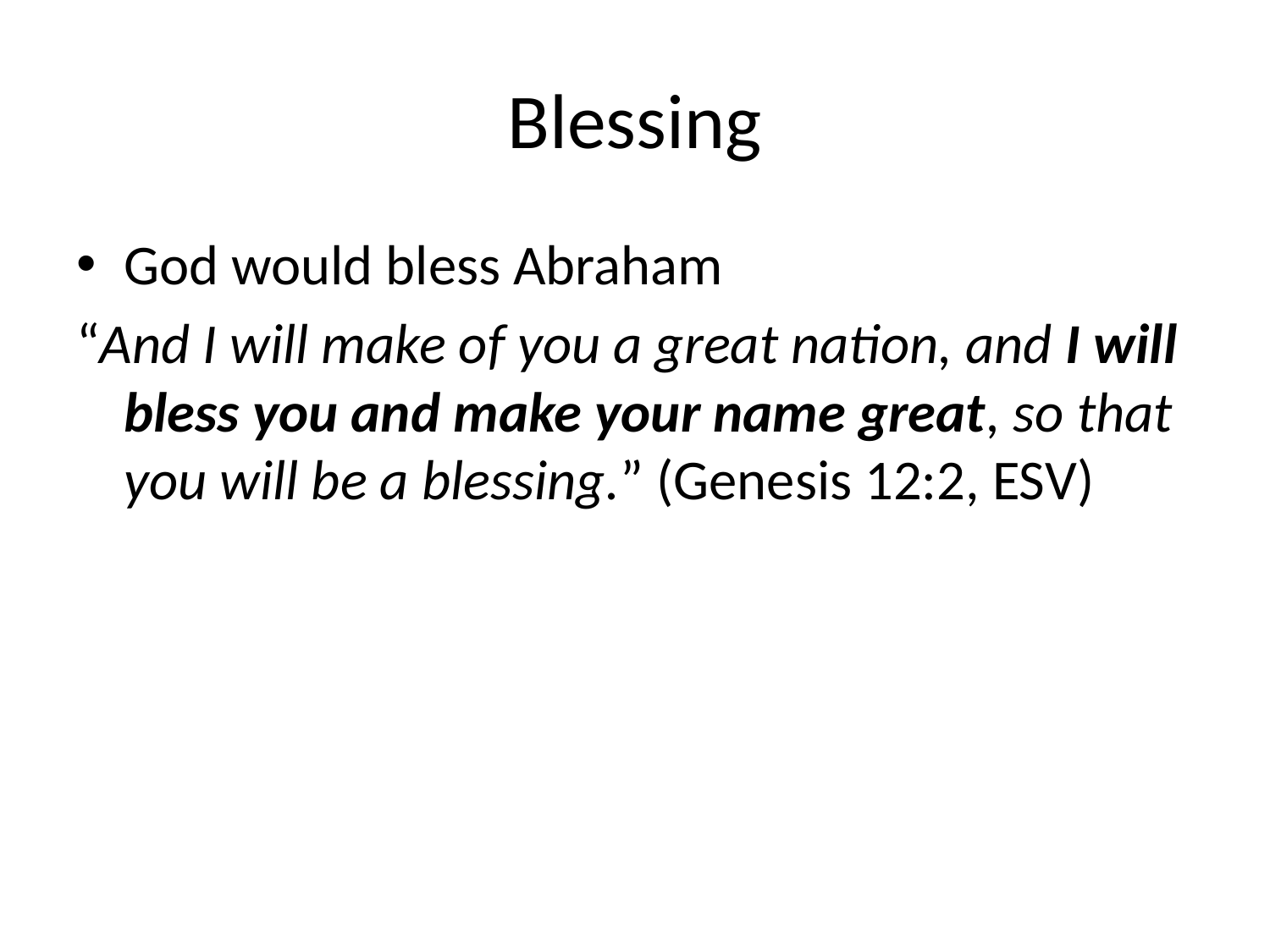

# Blessing
God would bless Abraham
“And I will make of you a great nation, and I will bless you and make your name great, so that you will be a blessing.” (Genesis 12:2, ESV)